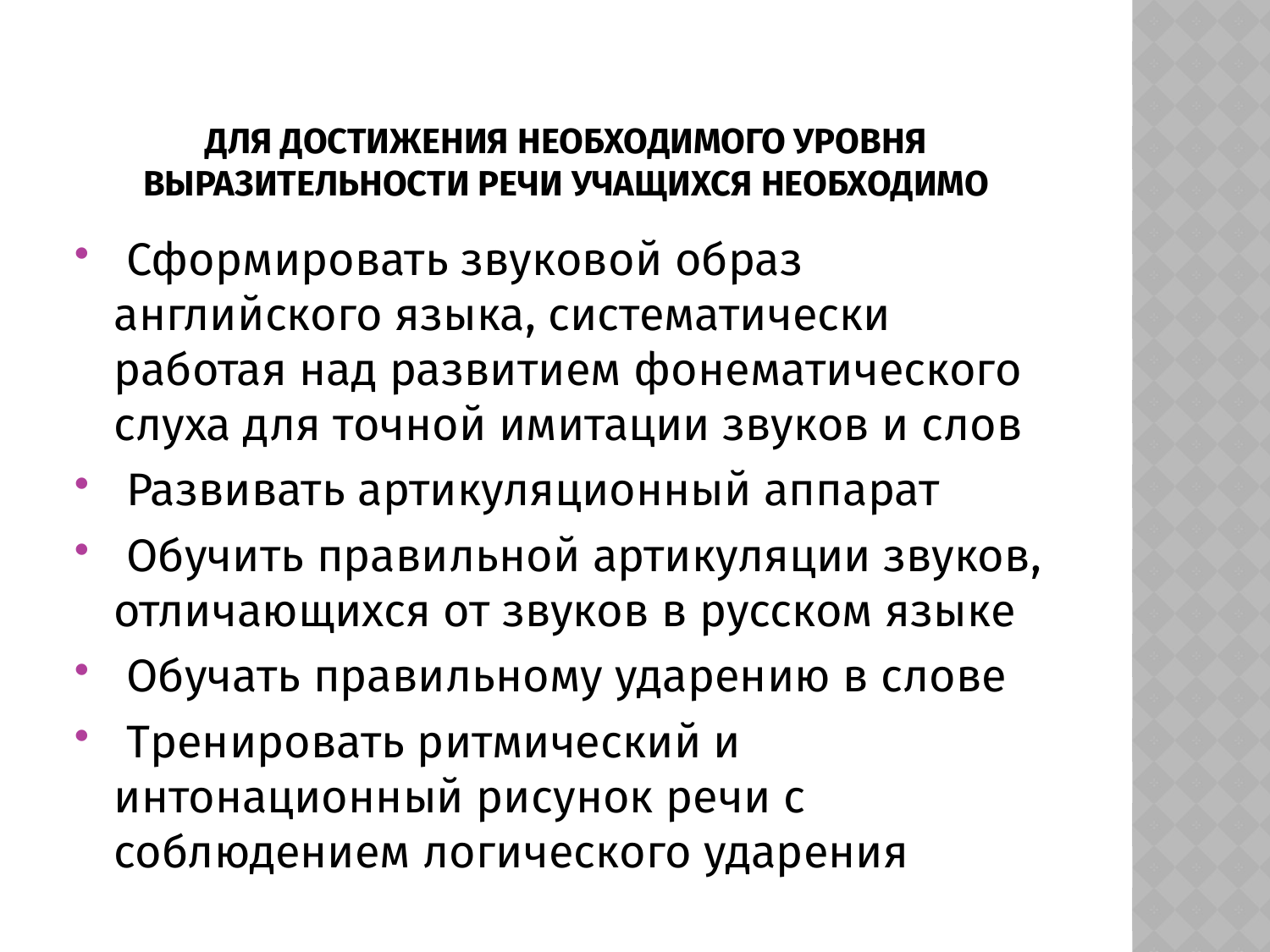

# Для достижения необходимого уровня выразительности речи учащихся необходимо
 Сформировать звуковой образ английского языка, систематически работая над развитием фонематического слуха для точной имитации звуков и слов
 Развивать артикуляционный аппарат
 Обучить правильной артикуляции звуков, отличающихся от звуков в русском языке
 Обучать правильному ударению в слове
 Тренировать ритмический и интонационный рисунок речи с соблюдением логического ударения